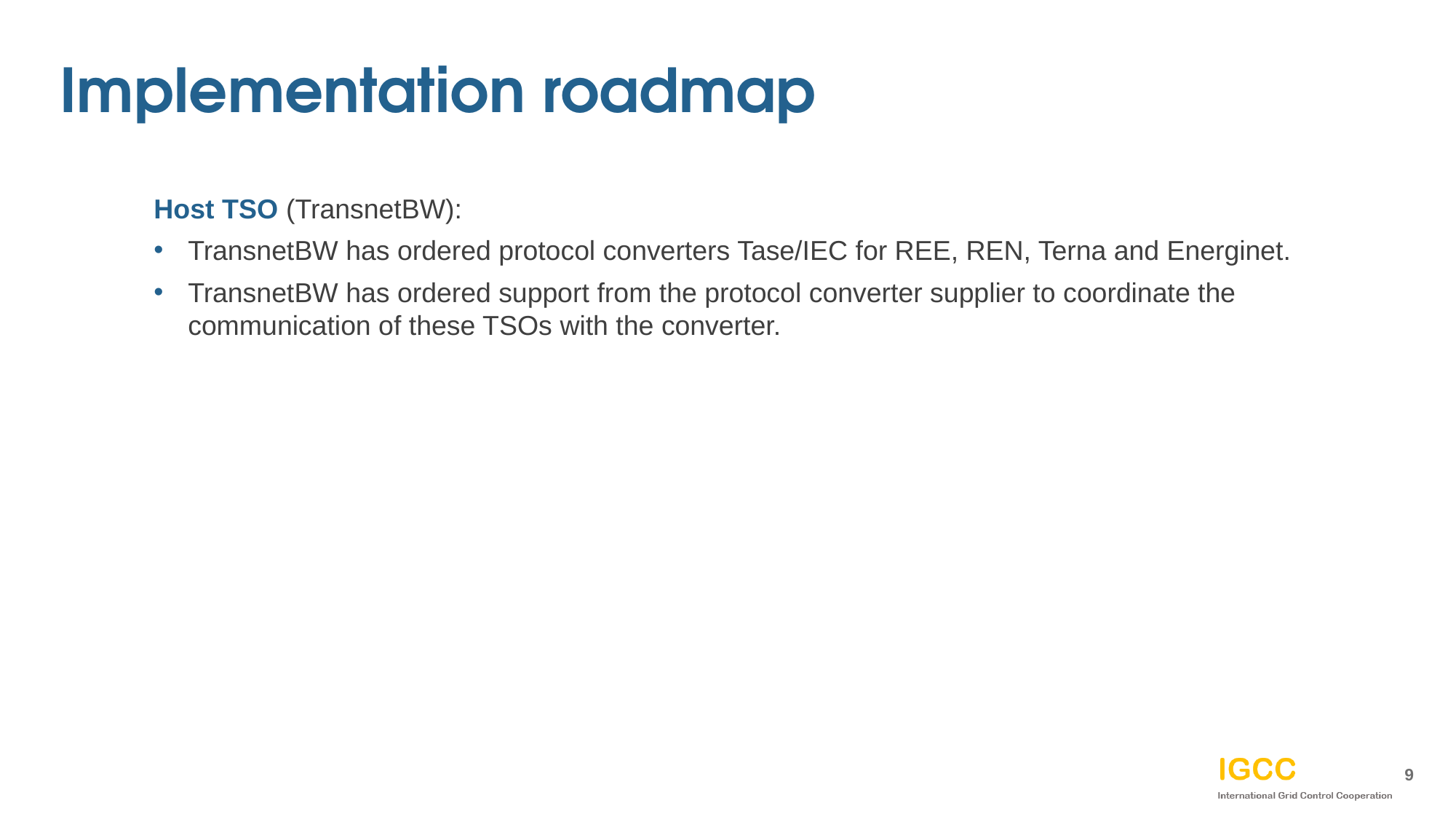

Implementation roadmap
Host TSO (TransnetBW):
TransnetBW has ordered protocol converters Tase/IEC for REE, REN, Terna and Energinet.
TransnetBW has ordered support from the protocol converter supplier to coordinate the communication of these TSOs with the converter.
9